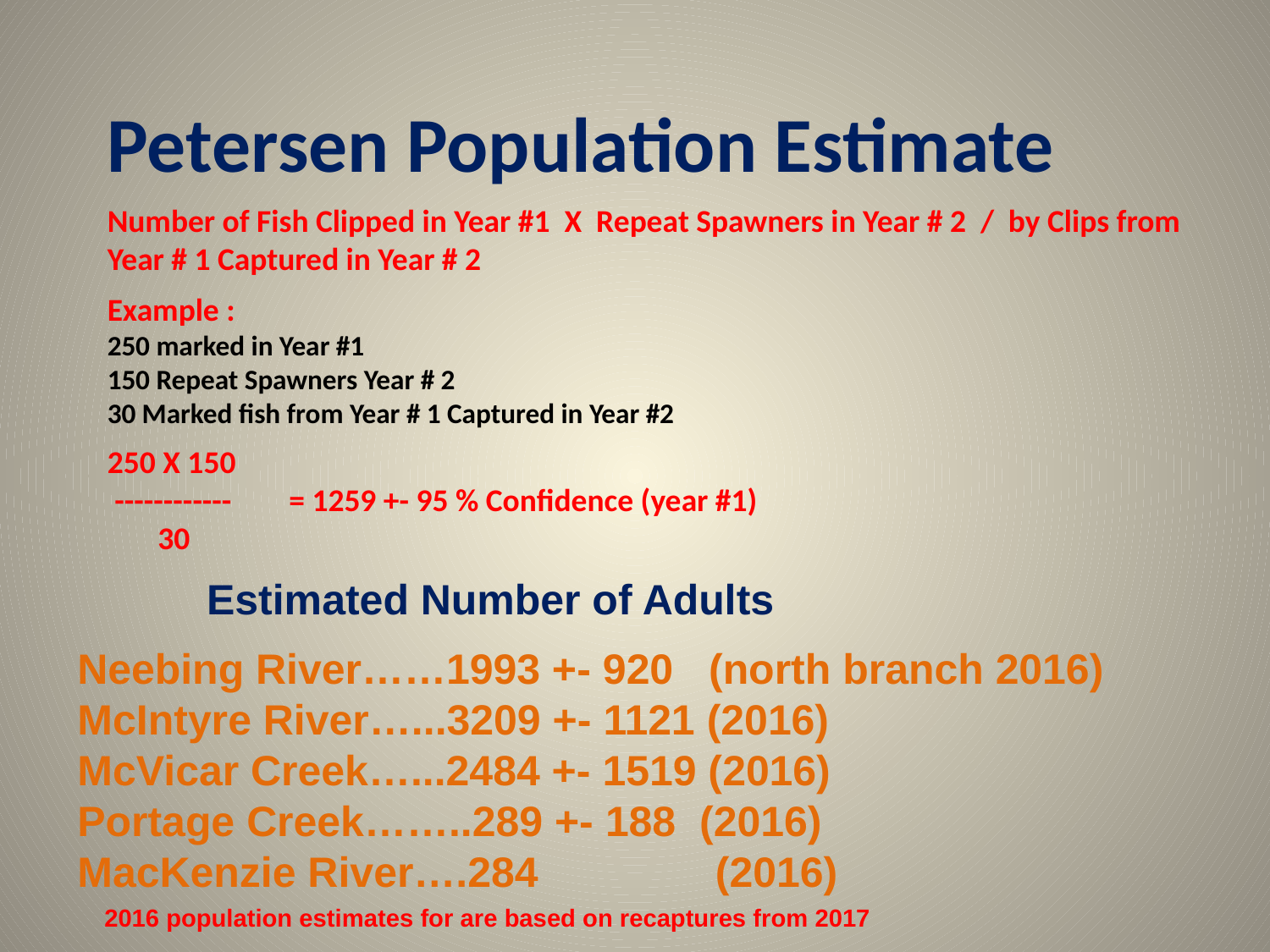

Petersen Population Estimate

Number of Fish Clipped in Year #1  X  Repeat Spawners in Year # 2  /  by Clips from Year # 1 Captured in Year # 2

Example :
250 marked in Year #1
150 Repeat Spawners Year # 2
30 Marked fish from Year # 1 Captured in Year #2

250 X 150
 ------------        = 1259 +- 95 % Confidence (year #1)
       30
     Estimated Number of Adults
Neebing River……1993 +- 920   (north branch 2016)
McIntyre River…...3209 +- 1121 (2016)
McVicar Creek…...2484 +- 1519 (2016)
Portage Creek……..289 +- 188  (2016)
MacKenzie River….284               (2016)

 2016 population estimates for are based on recaptures from 2017